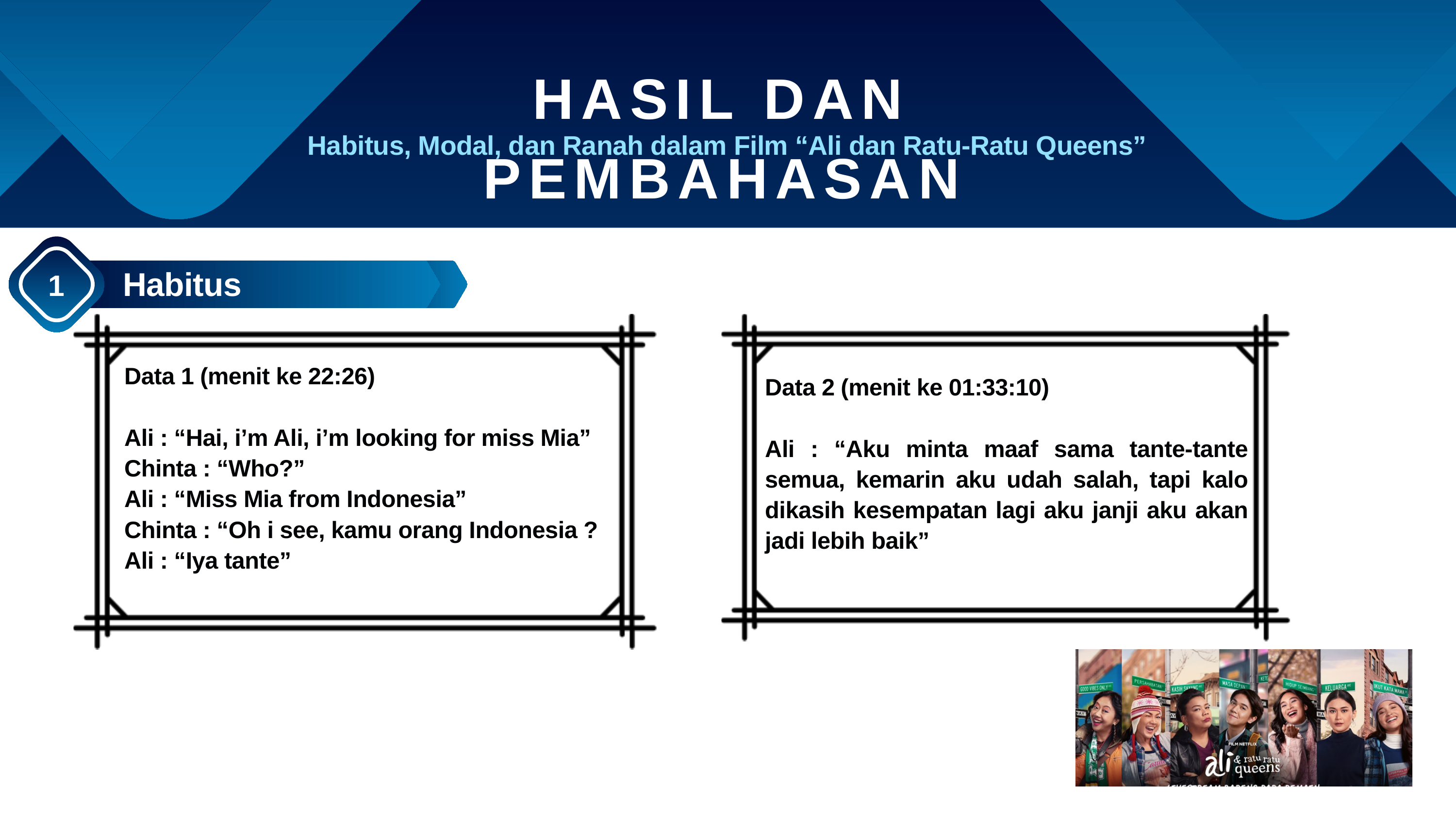

HASIL DAN PEMBAHASAN
Habitus, Modal, dan Ranah dalam Film “Ali dan Ratu-Ratu Queens”

Habitus

1

Data 1 (menit ke 22:26)

Ali : “Hai, i’m Ali, i’m looking for miss Mia”
Chinta : “Who?”
Ali : “Miss Mia from Indonesia”
Chinta : “Oh i see, kamu orang Indonesia ?
Ali : “Iya tante”

Data 2 (menit ke 01:33:10)

Ali : “Aku minta maaf sama tante-tante semua, kemarin aku udah salah, tapi kalo dikasih kesempatan lagi aku janji aku akan jadi lebih baik”